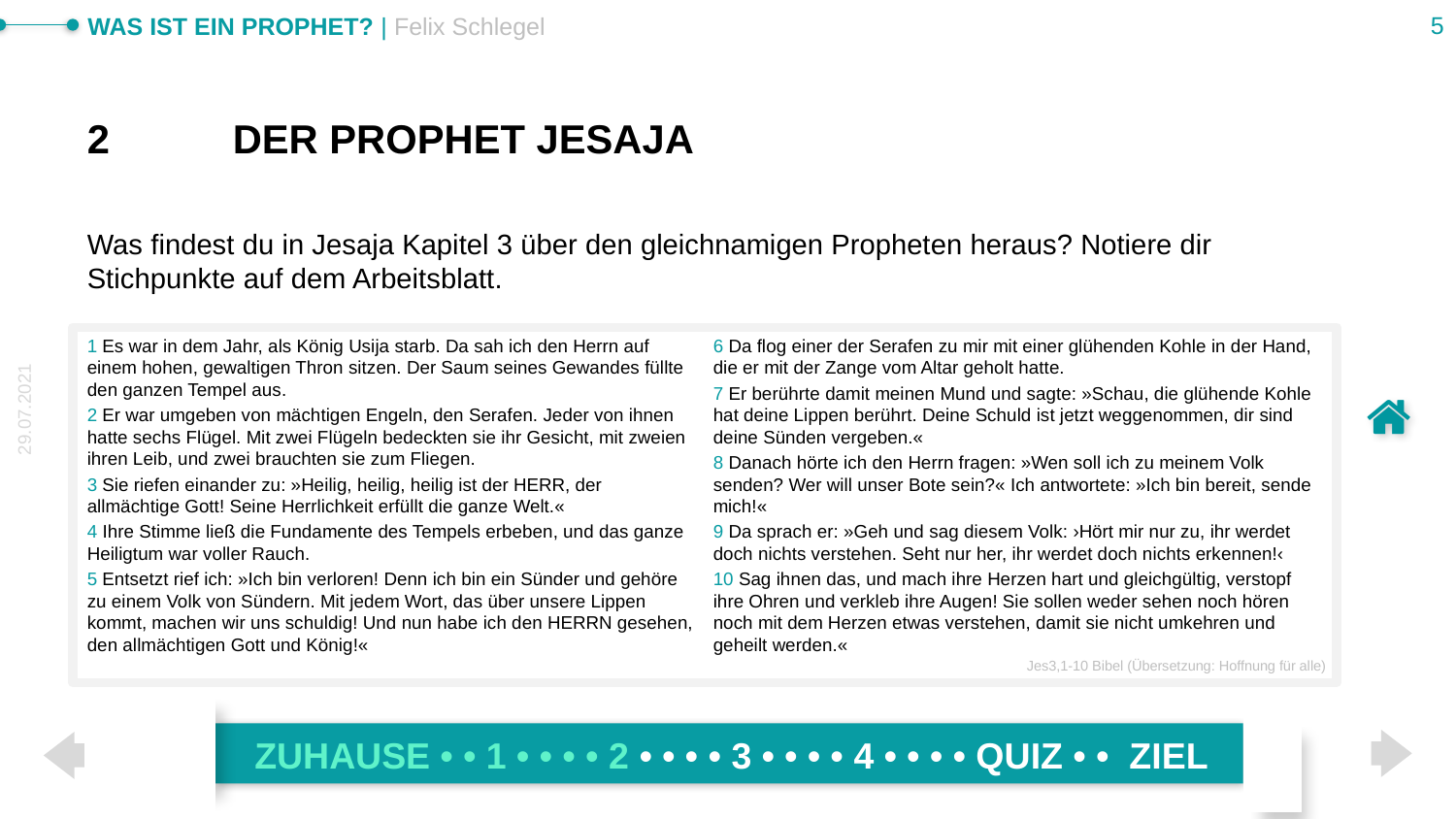

# 2	Der Prophet Jesaja
Was findest du in Jesaja Kapitel 3 über den gleichnamigen Propheten heraus? Notiere dir Stichpunkte auf dem Arbeitsblatt.
1 Es war in dem Jahr, als König Usija starb. Da sah ich den Herrn auf einem hohen, gewaltigen Thron sitzen. Der Saum seines Gewandes füllte den ganzen Tempel aus.
2 Er war umgeben von mächtigen Engeln, den Serafen. Jeder von ihnen hatte sechs Flügel. Mit zwei Flügeln bedeckten sie ihr Gesicht, mit zweien ihren Leib, und zwei brauchten sie zum Fliegen.
3 Sie riefen einander zu: »Heilig, heilig, heilig ist der HERR, der allmächtige Gott! Seine Herrlichkeit erfüllt die ganze Welt.«
4 Ihre Stimme ließ die Fundamente des Tempels erbeben, und das ganze Heiligtum war voller Rauch.
5 Entsetzt rief ich: »Ich bin verloren! Denn ich bin ein Sünder und gehöre zu einem Volk von Sündern. Mit jedem Wort, das über unsere Lippen kommt, machen wir uns schuldig! Und nun habe ich den HERRN gesehen, den allmächtigen Gott und König!«
6 Da flog einer der Serafen zu mir mit einer glühenden Kohle in der Hand, die er mit der Zange vom Altar geholt hatte.
7 Er berührte damit meinen Mund und sagte: »Schau, die glühende Kohle hat deine Lippen berührt. Deine Schuld ist jetzt weggenommen, dir sind deine Sünden vergeben.«
8 Danach hörte ich den Herrn fragen: »Wen soll ich zu meinem Volk senden? Wer will unser Bote sein?« Ich antwortete: »Ich bin bereit, sende mich!«
9 Da sprach er: »Geh und sag diesem Volk: ›Hört mir nur zu, ihr werdet doch nichts verstehen. Seht nur her, ihr werdet doch nichts erkennen!‹
10 Sag ihnen das, und mach ihre Herzen hart und gleichgültig, verstopf ihre Ohren und verkleb ihre Augen! Sie sollen weder sehen noch hören noch mit dem Herzen etwas verstehen, damit sie nicht umkehren und geheilt werden.«
Jes3,1-10 Bibel (Übersetzung: Hoffnung für alle)
ZUHAUSE • • 1 • • • • 2 • • • • 3 • • • • 4 • • • • QUIZ • •  ZIEL